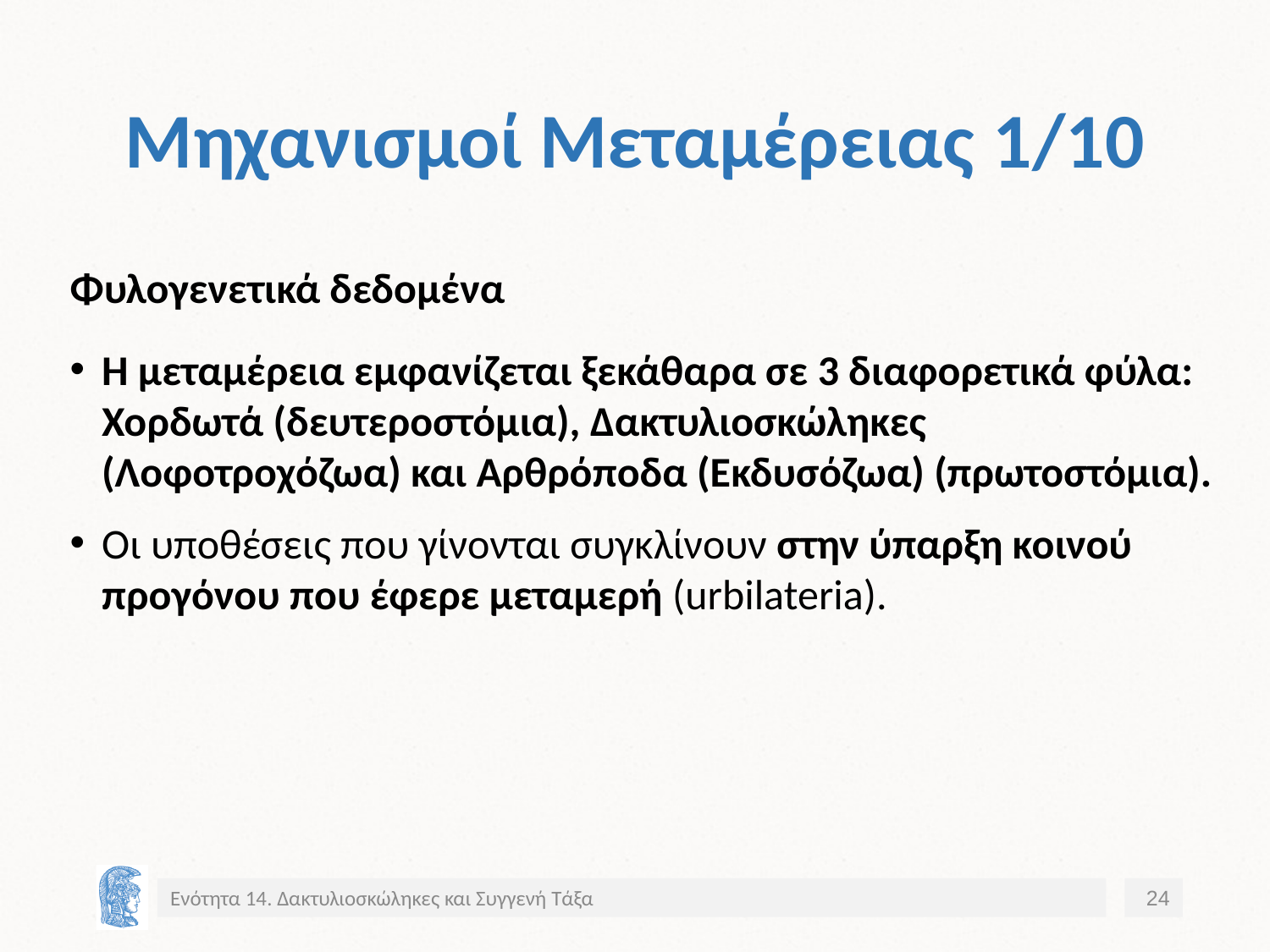

# Μηχανισμοί Μεταμέρειας 1/10
Φυλογενετικά δεδομένα
Η μεταμέρεια εμφανίζεται ξεκάθαρα σε 3 διαφορετικά φύλα: Χορδωτά (δευτεροστόμια), Δακτυλιοσκώληκες (Λοφοτροχόζωα) και Αρθρόποδα (Εκδυσόζωα) (πρωτοστόμια).
Οι υποθέσεις που γίνονται συγκλίνουν στην ύπαρξη κοινού προγόνου που έφερε μεταμερή (urbilateria).

Ενότητα 14. Δακτυλιοσκώληκες και Συγγενή Τάξα
24